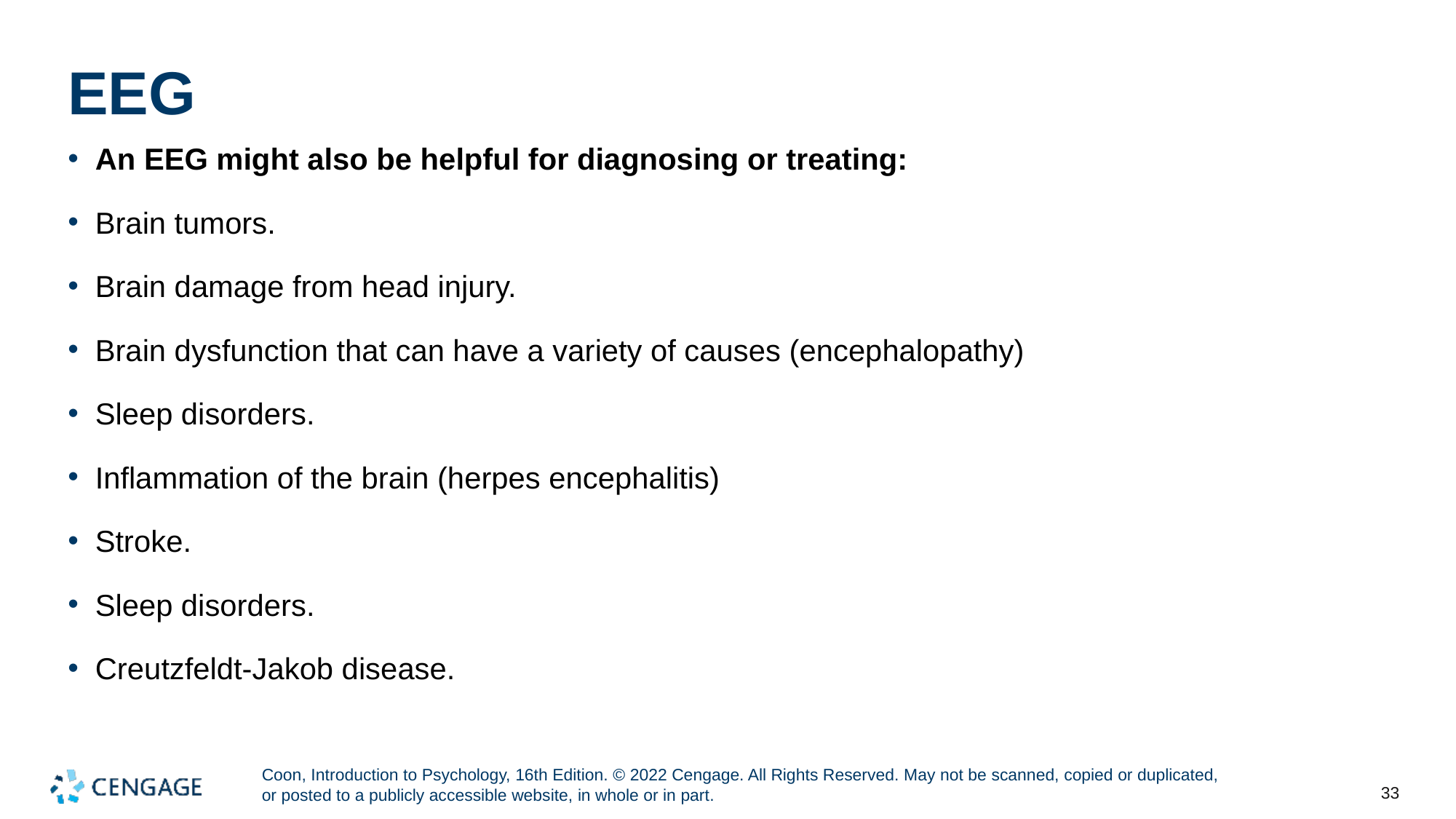

# EEG
An EEG might also be helpful for diagnosing or treating:
Brain tumors.
Brain damage from head injury.
Brain dysfunction that can have a variety of causes (encephalopathy)
Sleep disorders.
Inflammation of the brain (herpes encephalitis)
Stroke.
Sleep disorders.
Creutzfeldt-Jakob disease.